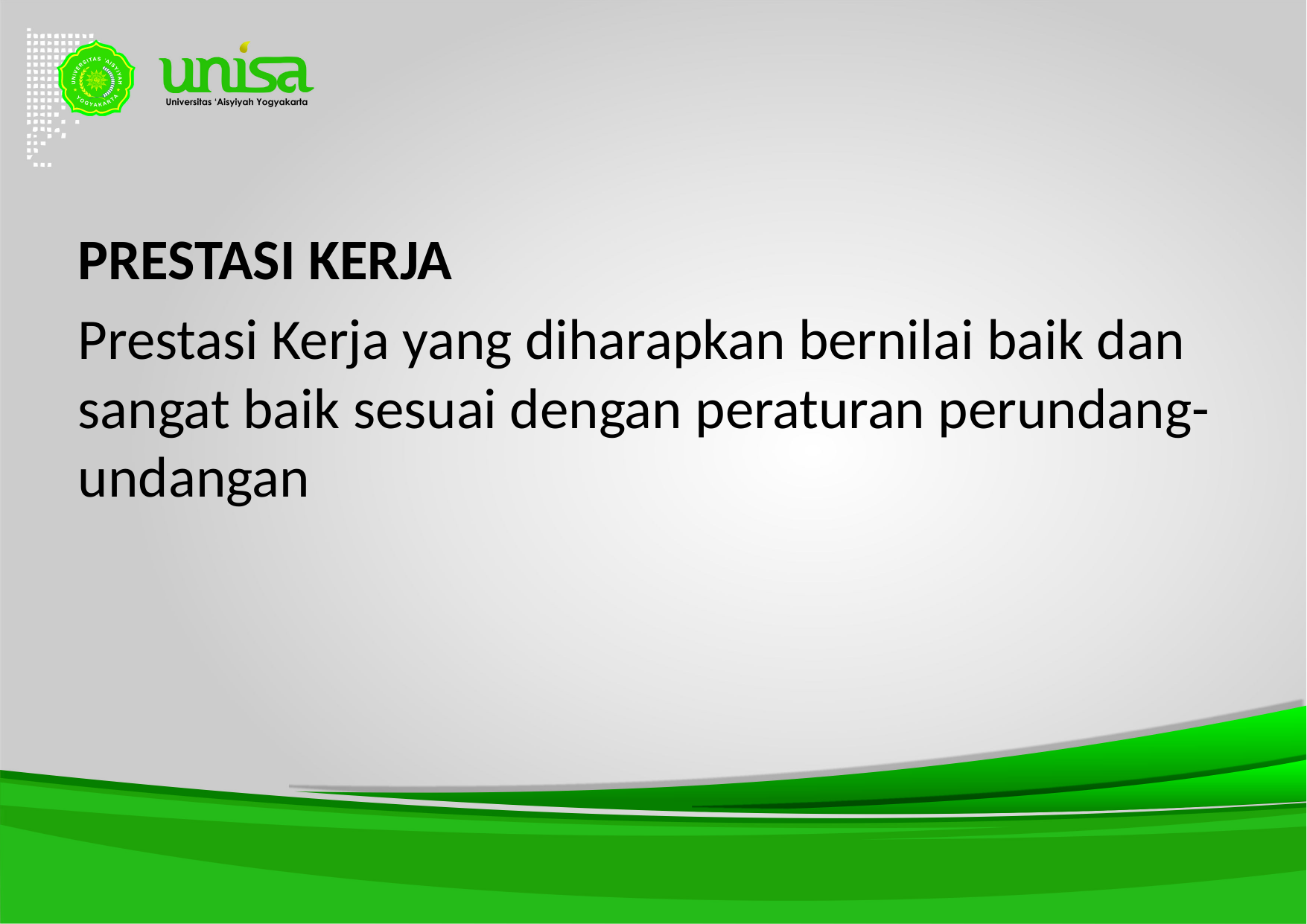

PRESTASI KERJA
Prestasi Kerja yang diharapkan bernilai baik dan sangat baik sesuai dengan peraturan perundang-undangan